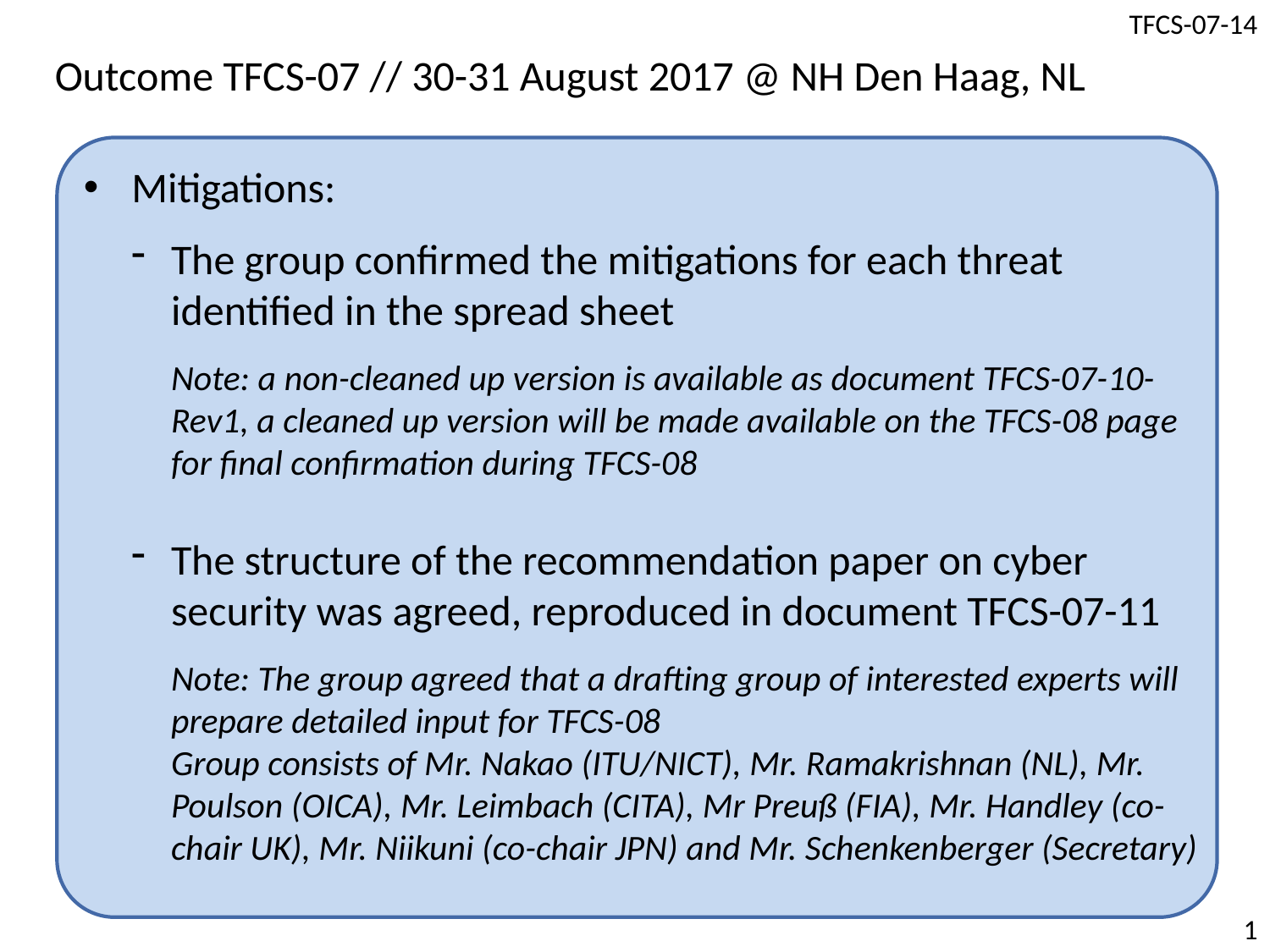

Outcome TFCS-07 // 30-31 August 2017 @ NH Den Haag, NL
Mitigations:
The group confirmed the mitigations for each threat identified in the spread sheet
Note: a non-cleaned up version is available as document TFCS-07-10-Rev1, a cleaned up version will be made available on the TFCS-08 page for final confirmation during TFCS-08

The structure of the recommendation paper on cyber security was agreed, reproduced in document TFCS-07-11
Note: The group agreed that a drafting group of interested experts will prepare detailed input for TFCS-08
Group consists of Mr. Nakao (ITU/NICT), Mr. Ramakrishnan (NL), Mr. Poulson (OICA), Mr. Leimbach (CITA), Mr Preuß (FIA), Mr. Handley (co-chair UK), Mr. Niikuni (co-chair JPN) and Mr. Schenkenberger (Secretary)